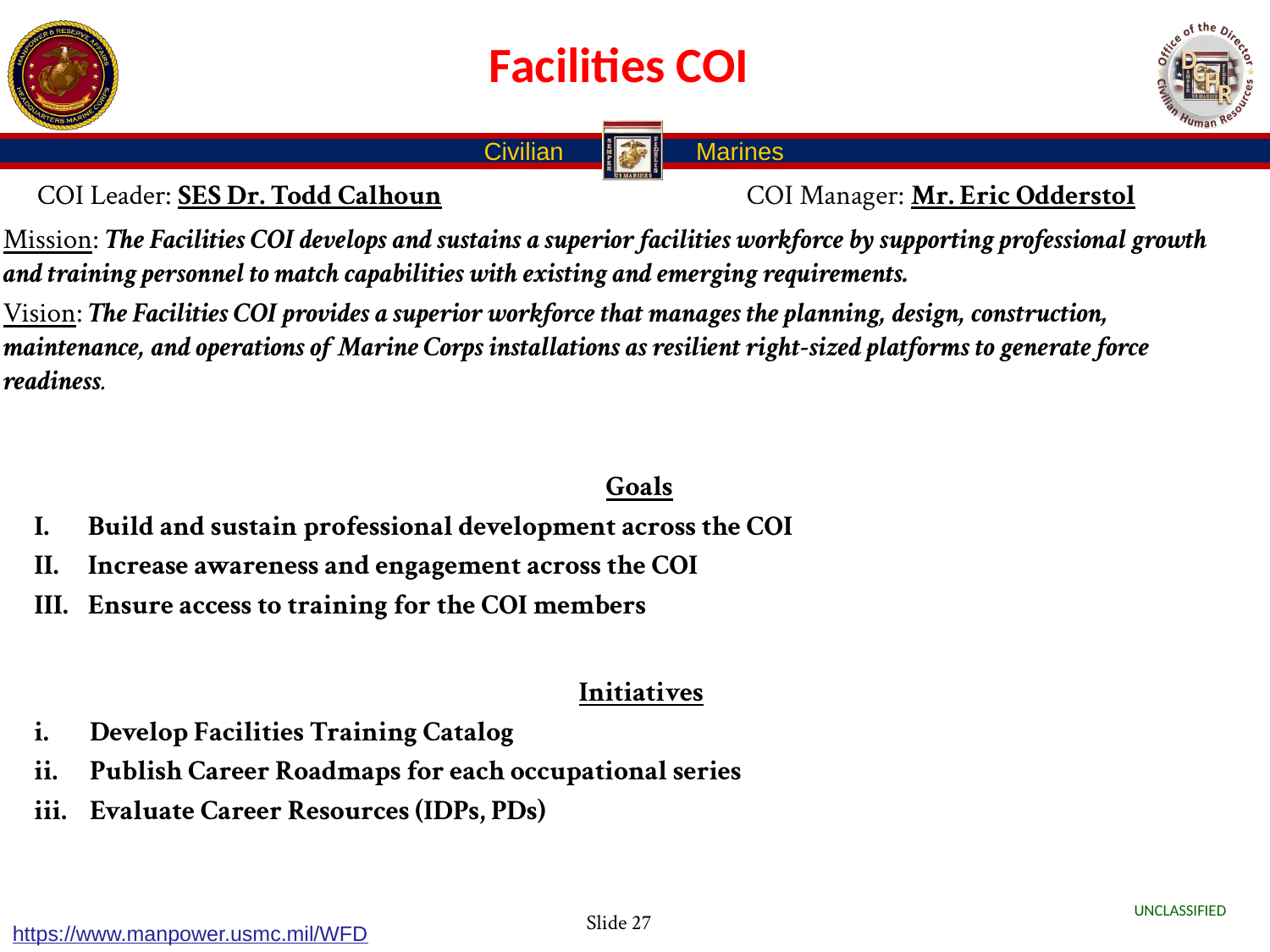

# Facilities COI
COI Leader: SES Dr. Todd Calhoun
COI Manager: Mr. Eric Odderstol
Mission: The Facilities COI develops and sustains a superior facilities workforce by supporting professional growth and training personnel to match capabilities with existing and emerging requirements.
Vision: The Facilities COI provides a superior workforce that manages the planning, design, construction, maintenance, and operations of Marine Corps installations as resilient right-sized platforms to generate force readiness.

Goals
Build and sustain professional development across the COI
Increase awareness and engagement across the COI
Ensure access to training for the COI members
Initiatives
Develop Facilities Training Catalog
Publish Career Roadmaps for each occupational series
Evaluate Career Resources (IDPs, PDs)
Slide 27